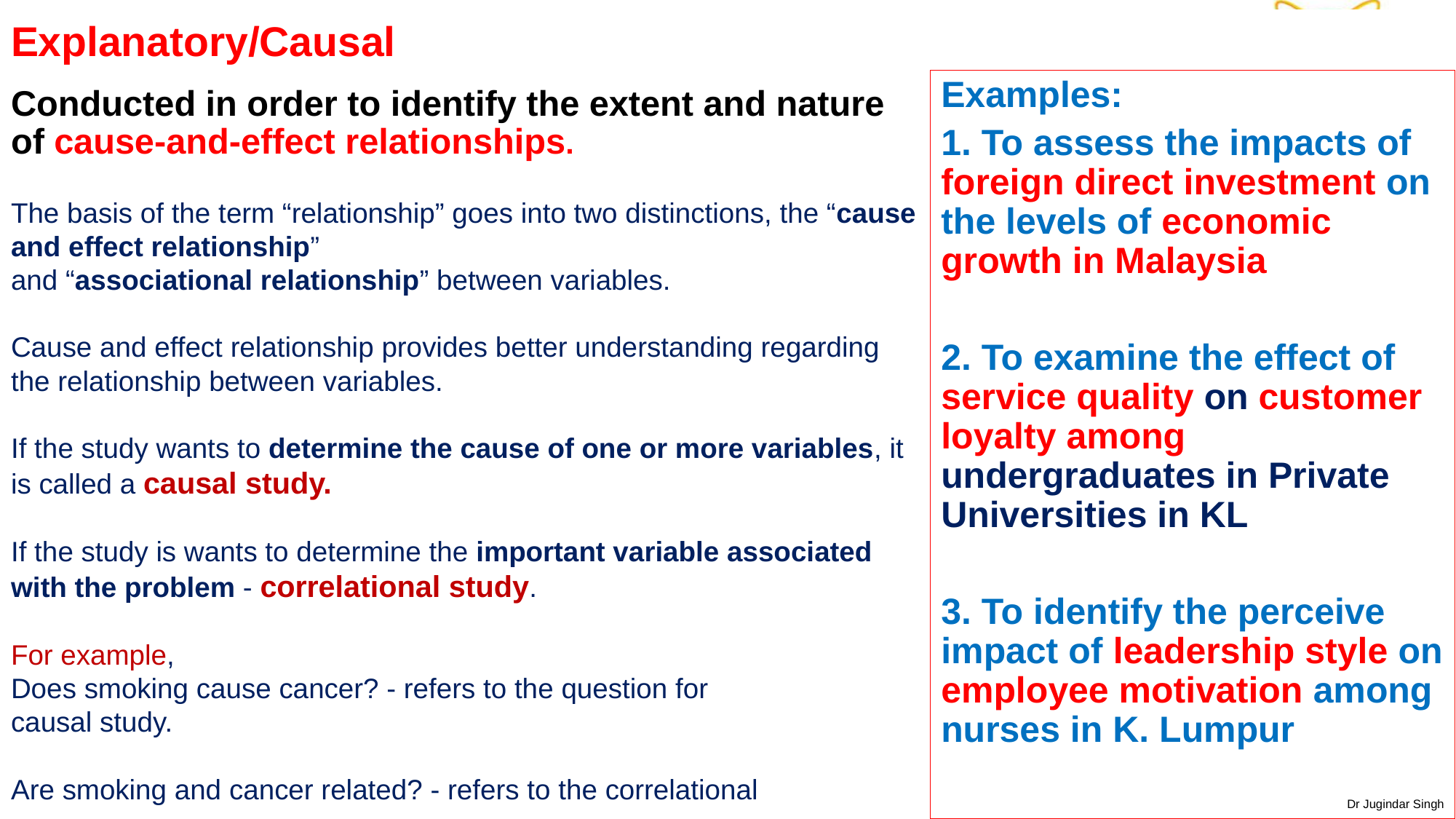

Explanatory/Causal
Examples:
1. To assess the impacts of foreign direct investment on the levels of economic growth in Malaysia

2. To examine the effect of service quality on customer loyalty among undergraduates in Private Universities in KL

3. To identify the perceive impact of leadership style on employee motivation among nurses in K. Lumpur
Conducted in order to identify the extent and nature of cause-and-effect relationships.

The basis of the term “relationship” goes into two distinctions, the “cause and effect relationship”
and “associational relationship” between variables.

Cause and effect relationship provides better understanding regarding the relationship between variables.

If the study wants to determine the cause of one or more variables, it is called a causal study.

If the study is wants to determine the important variable associated with the problem - correlational study.

For example,
Does smoking cause cancer? - refers to the question for
causal study.

Are smoking and cancer related? - refers to the correlational
Dr Jugindar Singh